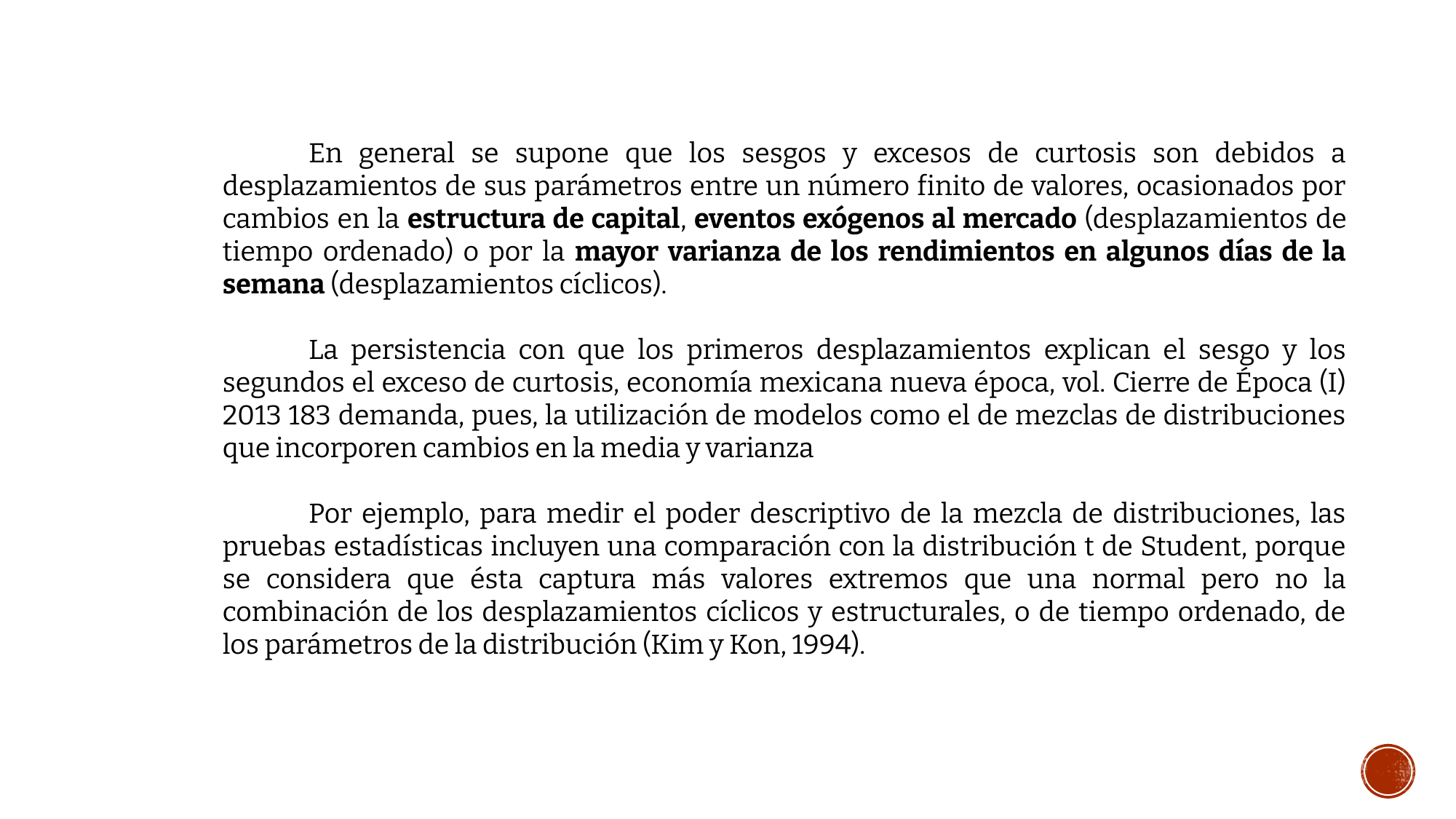

En general se supone que los sesgos y excesos de curtosis son debidos a desplazamientos de sus parámetros entre un número finito de valores, ocasionados por cambios en la estructura de capital, eventos exógenos al mercado (desplazamientos de tiempo ordenado) o por la mayor varianza de los rendimientos en algunos días de la semana (desplazamientos cíclicos).

La persistencia con que los primeros desplazamientos explican el sesgo y los segundos el exceso de curtosis, economía mexicana nueva época, vol. Cierre de Época (I) 2013 183 demanda, pues, la utilización de modelos como el de mezclas de distribuciones que incorporen cambios en la media y varianza

Por ejemplo, para medir el poder descriptivo de la mezcla de distribuciones, las pruebas estadísticas incluyen una comparación con la distribución t de Student, porque se considera que ésta captura más valores extremos que una normal pero no la combinación de los desplazamientos cíclicos y estructurales, o de tiempo ordenado, de los parámetros de la distribución (Kim y Kon, 1994).